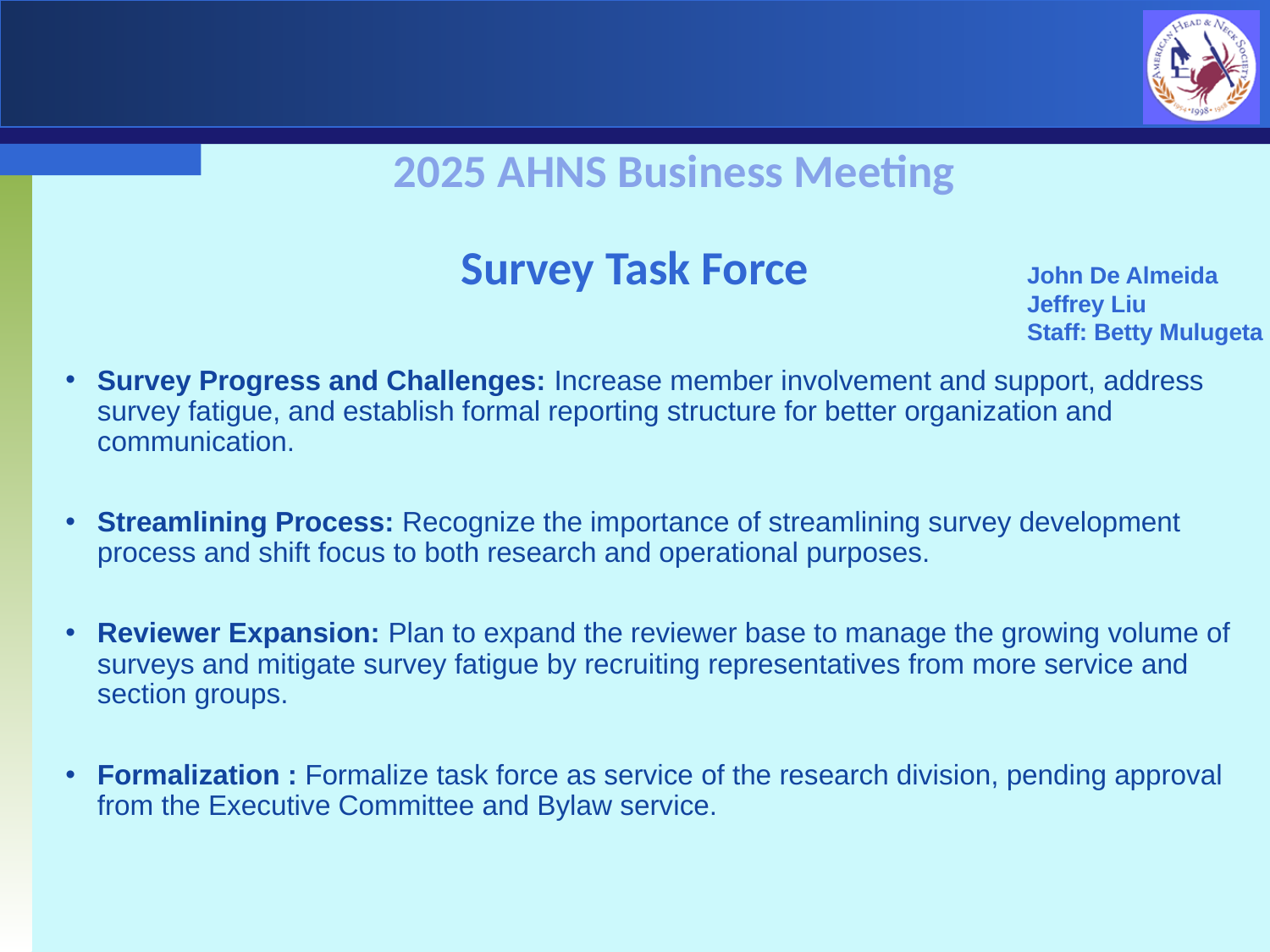

2025 AHNS Business Meeting
# Survey Task Force
John De Almeida
Jeffrey Liu
Staff: Betty Mulugeta

Survey Progress and Challenges: Increase member involvement and support, address survey fatigue, and establish formal reporting structure for better organization and communication.

Streamlining Process: Recognize the importance of streamlining survey development process and shift focus to both research and operational purposes.

Reviewer Expansion: Plan to expand the reviewer base to manage the growing volume of surveys and mitigate survey fatigue by recruiting representatives from more service and section groups.

Formalization : Formalize task force as service of the research division, pending approval from the Executive Committee and Bylaw service.